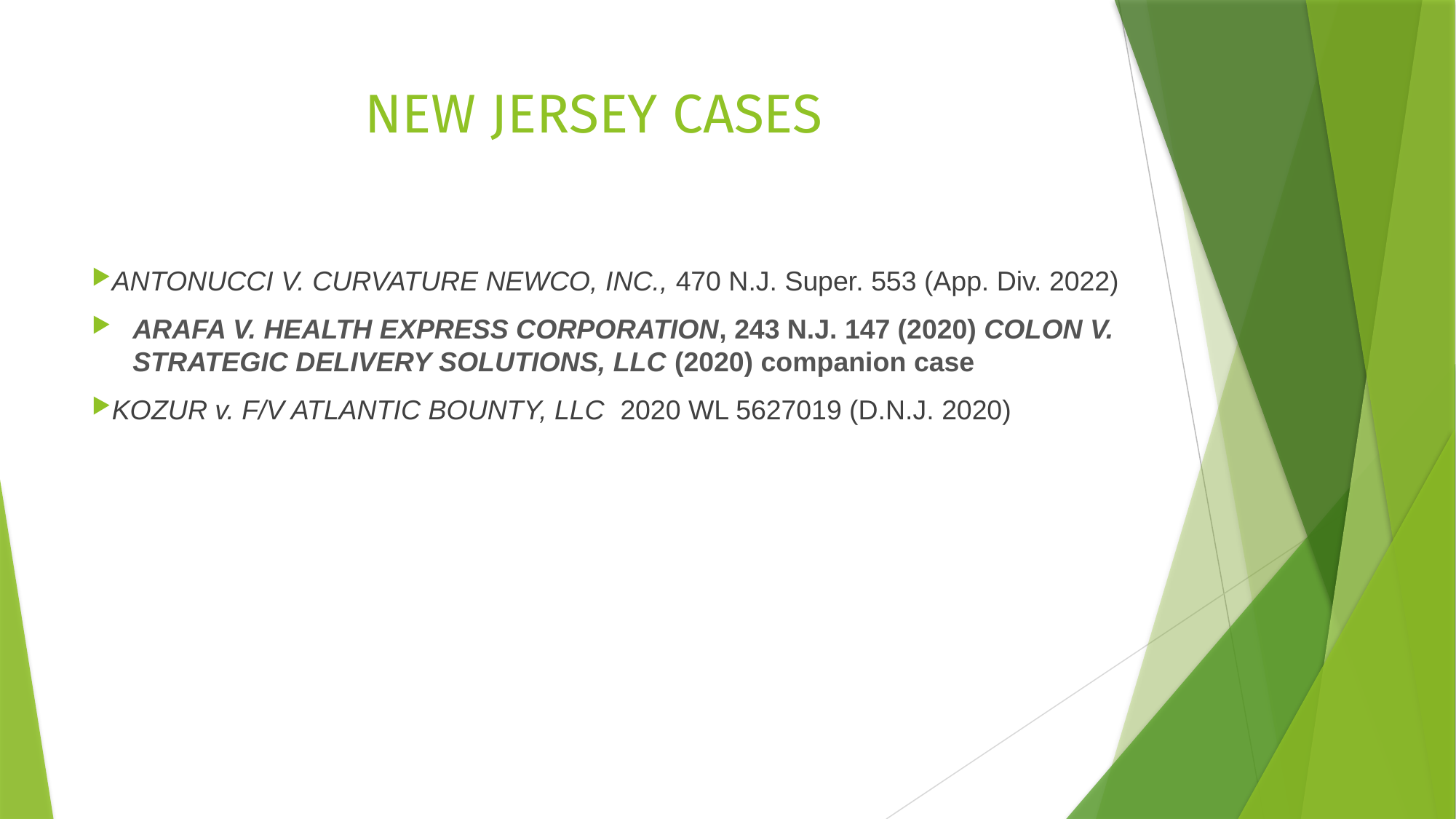

# NEW JERSEY CASES
ANTONUCCI V. CURVATURE NEWCO, INC., 470 N.J. Super. 553 (App. Div. 2022)
ARAFA V. HEALTH EXPRESS CORPORATION, 243 N.J. 147 (2020) COLON V. STRATEGIC DELIVERY SOLUTIONS, LLC (2020) companion case
KOZUR v. F/V ATLANTIC BOUNTY, LLC  2020 WL 5627019 (D.N.J. 2020)